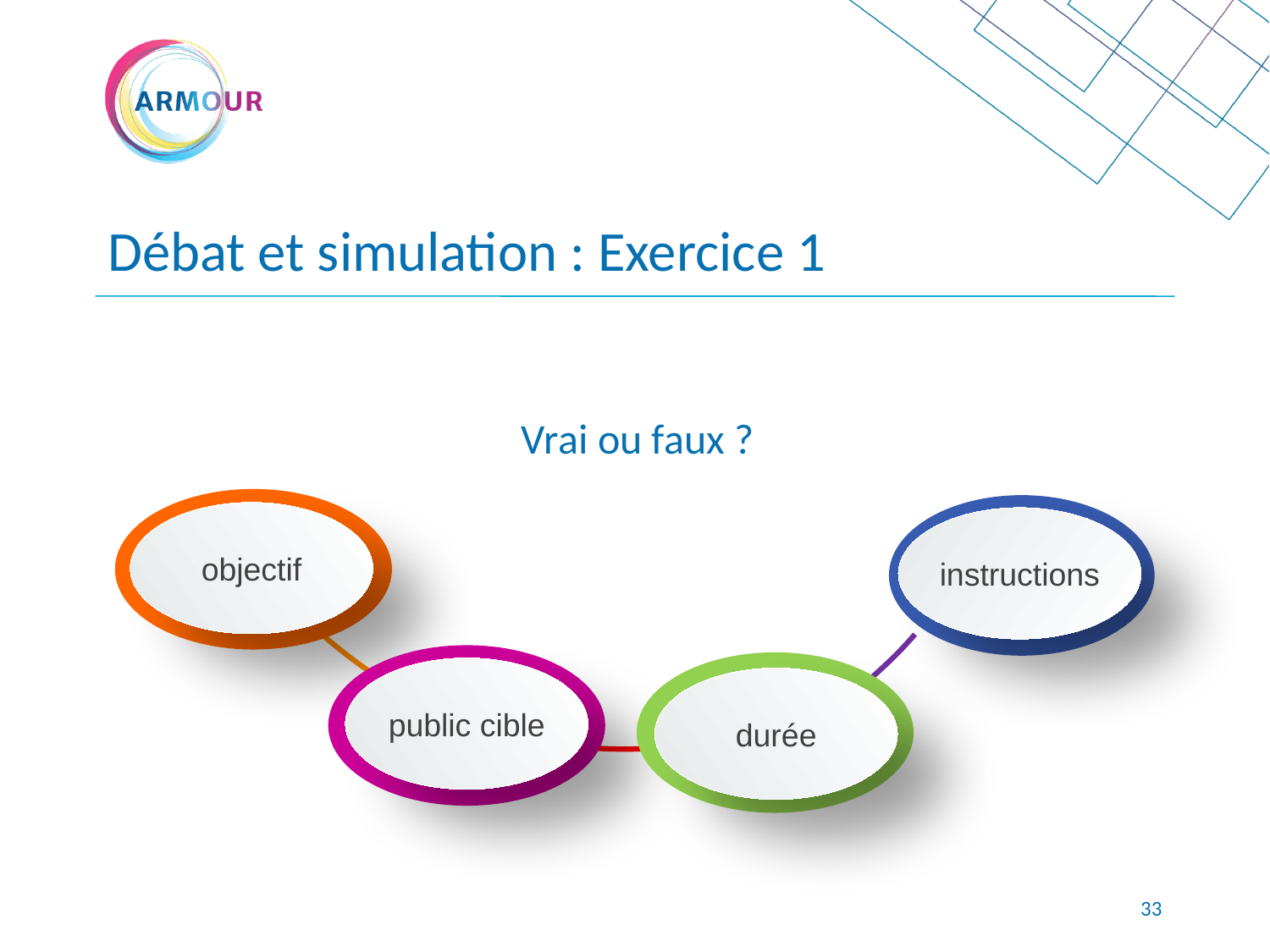

Débat et simulation : Exercice 1
Vrai ou faux ?

objectif
instructions

public cible
durée

33